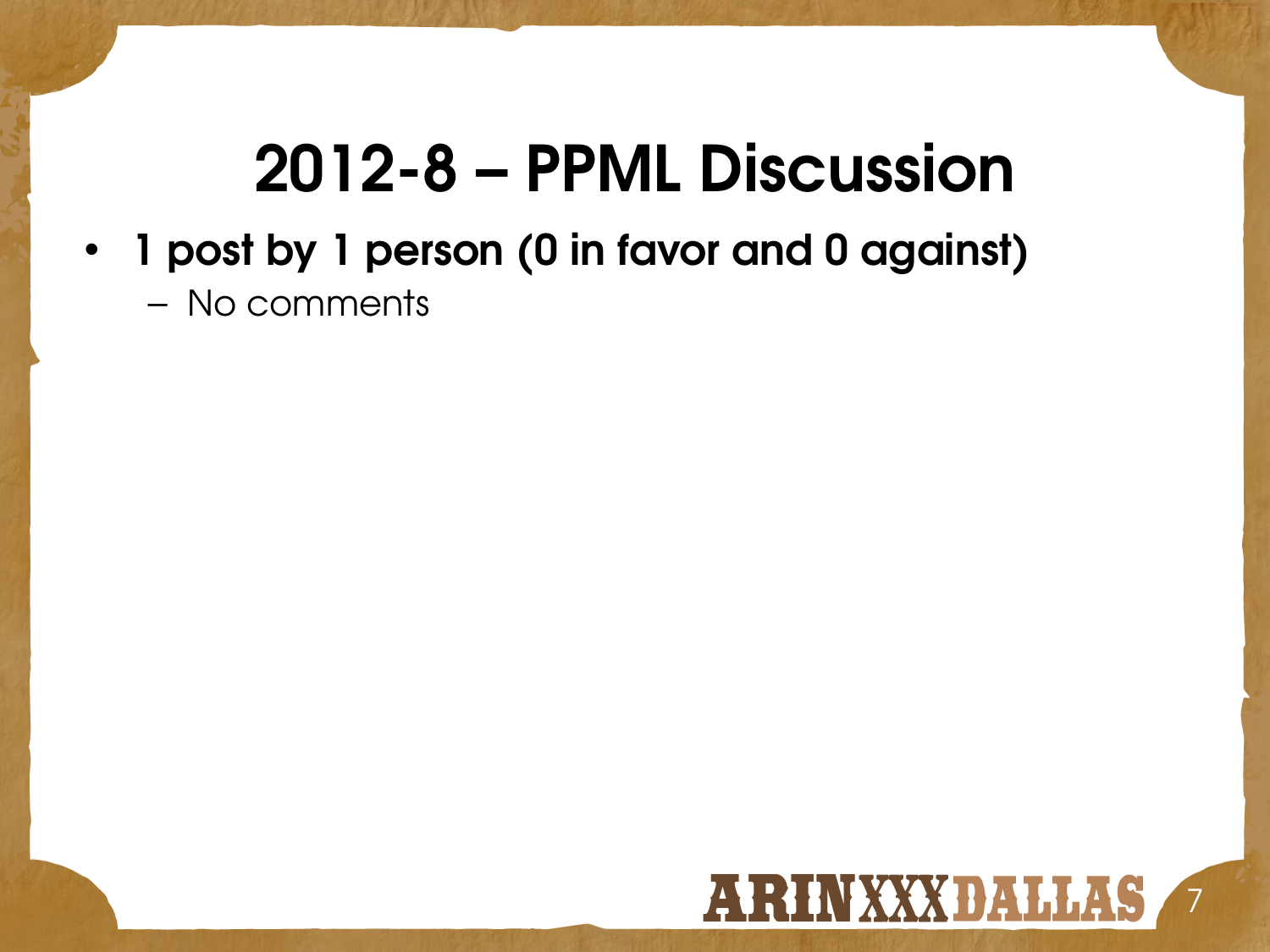

2012-8 – PPML Discussion
1 post by 1 person (0 in favor and 0 against)
No comments
7